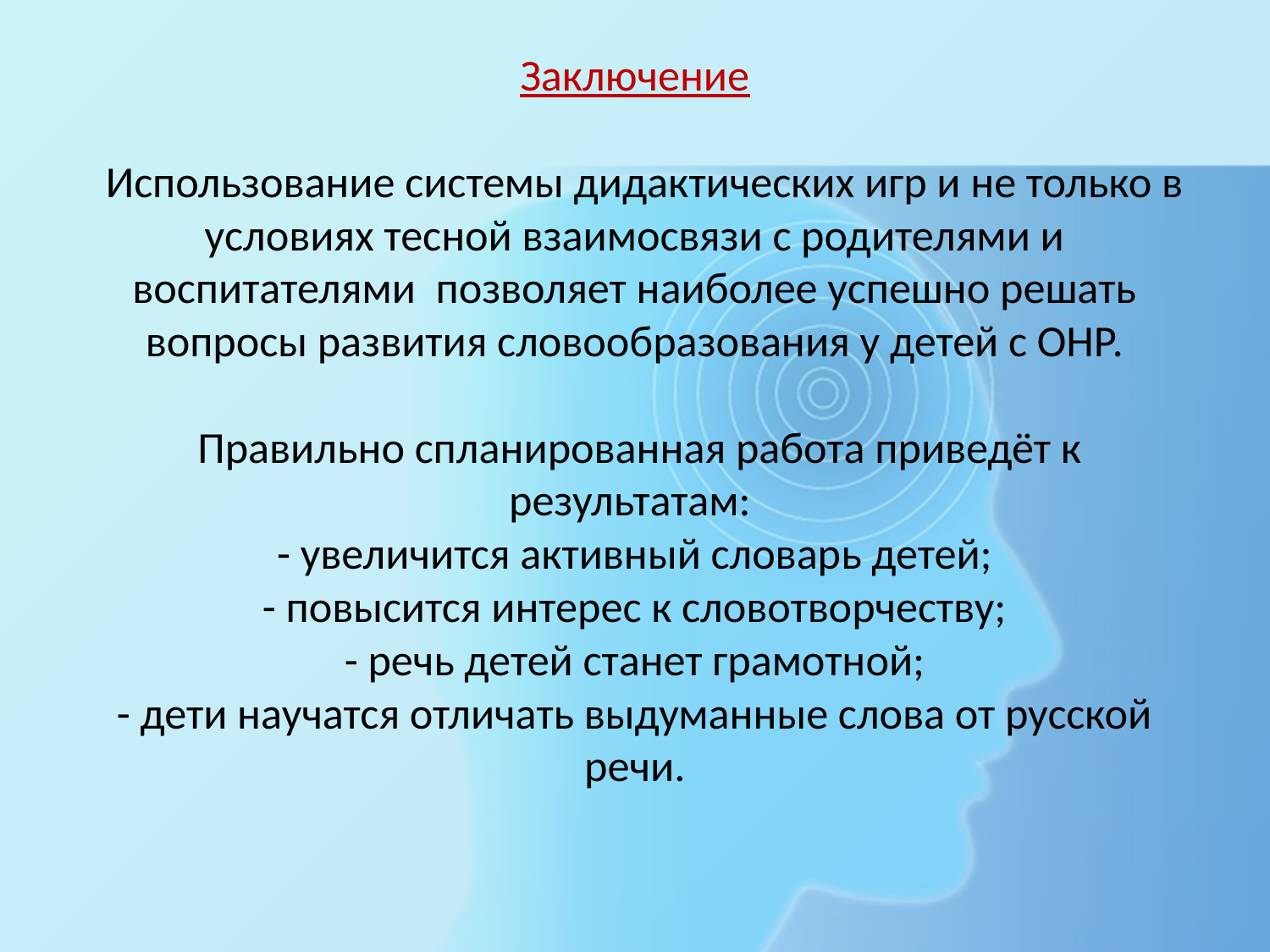

# Заключение Использование системы дидактических игр и не только в условиях тесной взаимосвязи с родителями и воспитателями  позволяет наиболее успешно решать вопросы развития словообразования у детей с ОНР. Правильно спланированная работа приведёт к результатам: - увеличится активный словарь детей; - повысится интерес к словотворчеству; - речь детей станет грамотной; - дети научатся отличать выдуманные слова от русской речи.